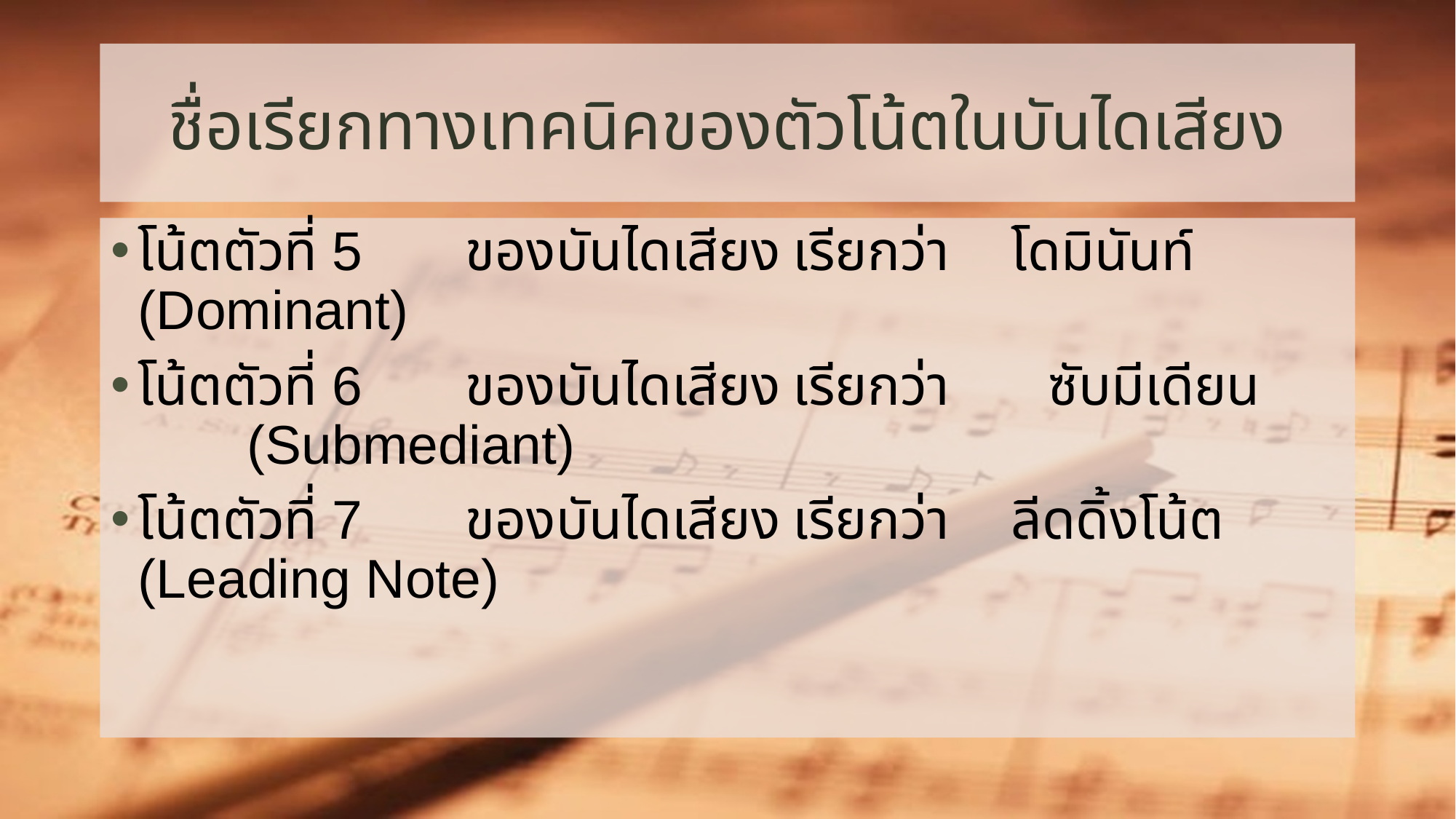

# ชื่อเรียกทางเทคนิคของตัวโน้ตในบันไดเสียง
โน้ตตัวที่ 5	ของบันไดเสียง	เรียกว่า	โดมินันท์	(Dominant)
โน้ตตัวที่ 6	ของบันไดเสียง	เรียกว่า       ซับมีเดียน		(Submediant)
โน้ตตัวที่ 7	ของบันไดเสียง	เรียกว่า	ลีดดิ้งโน้ต	(Leading Note)